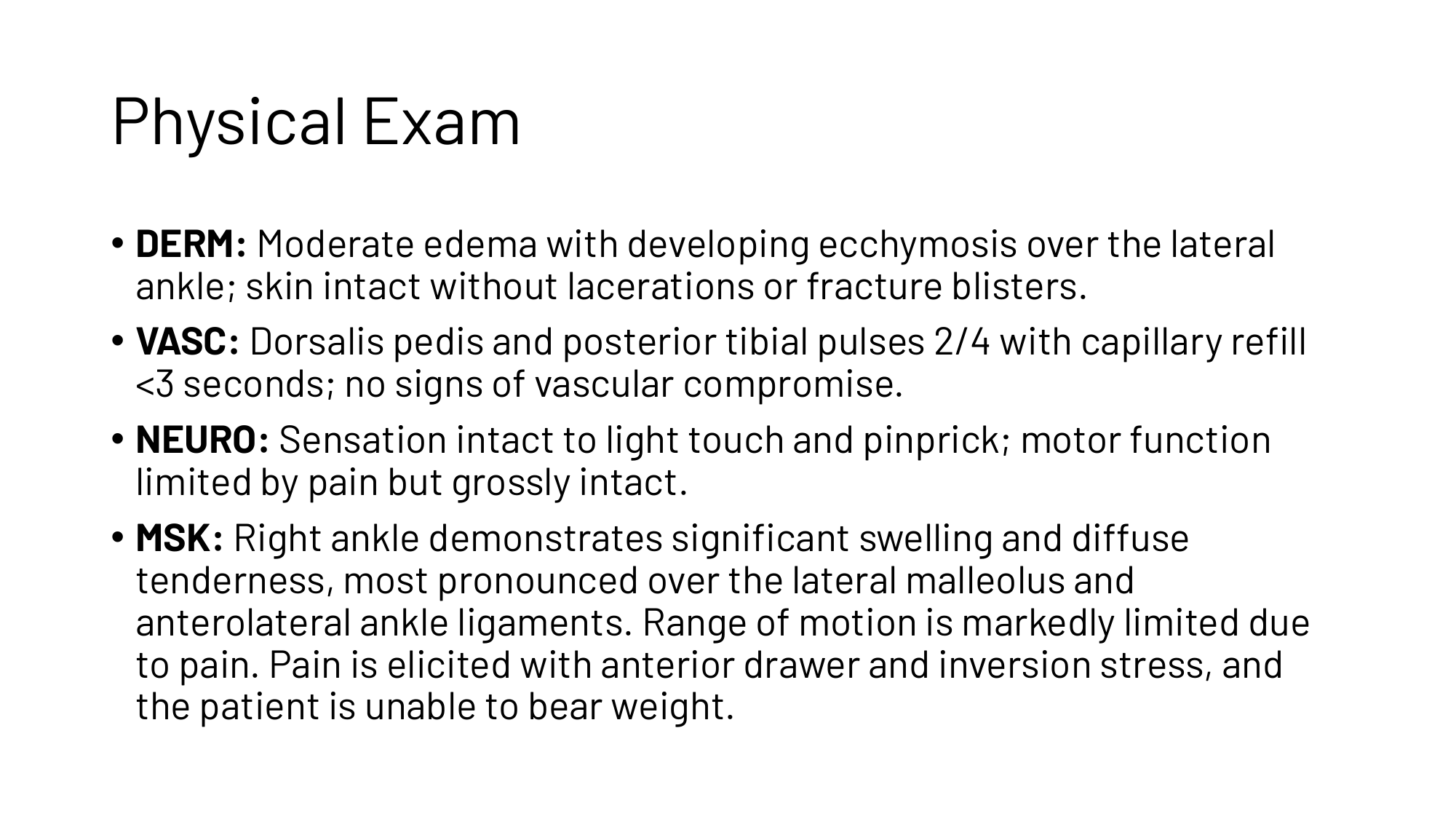

# Physical Exam
DERM: Moderate edema with developing ecchymosis over the lateral ankle; skin intact without lacerations or fracture blisters.
VASC: Dorsalis pedis and posterior tibial pulses 2/4 with capillary refill <3 seconds; no signs of vascular compromise.
NEURO: Sensation intact to light touch and pinprick; motor function limited by pain but grossly intact.
MSK: Right ankle demonstrates significant swelling and diffuse tenderness, most pronounced over the lateral malleolus and anterolateral ankle ligaments. Range of motion is markedly limited due to pain. Pain is elicited with anterior drawer and inversion stress, and the patient is unable to bear weight.